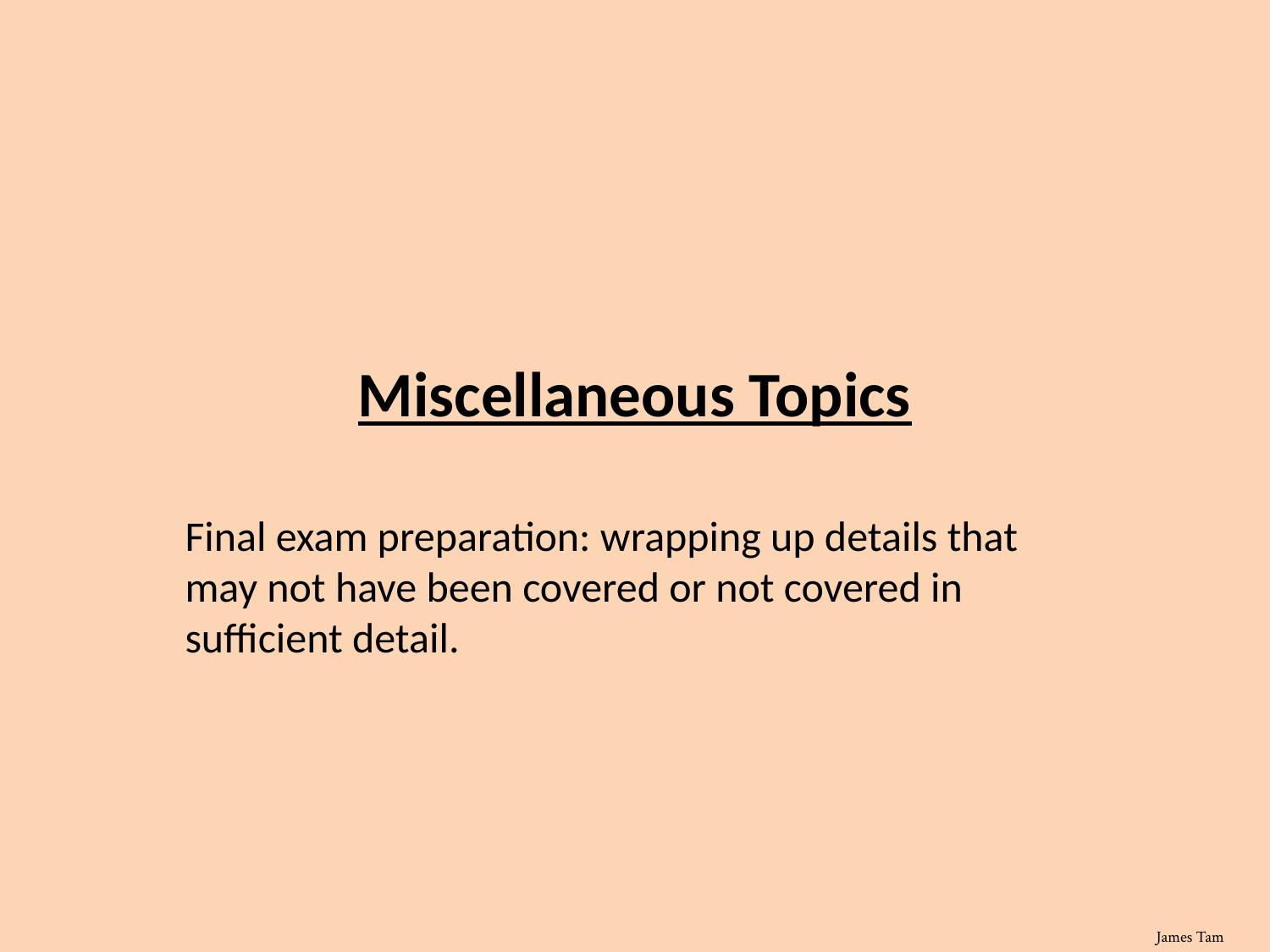

# Miscellaneous Topics
Final exam preparation: wrapping up details that may not have been covered or not covered in sufficient detail.